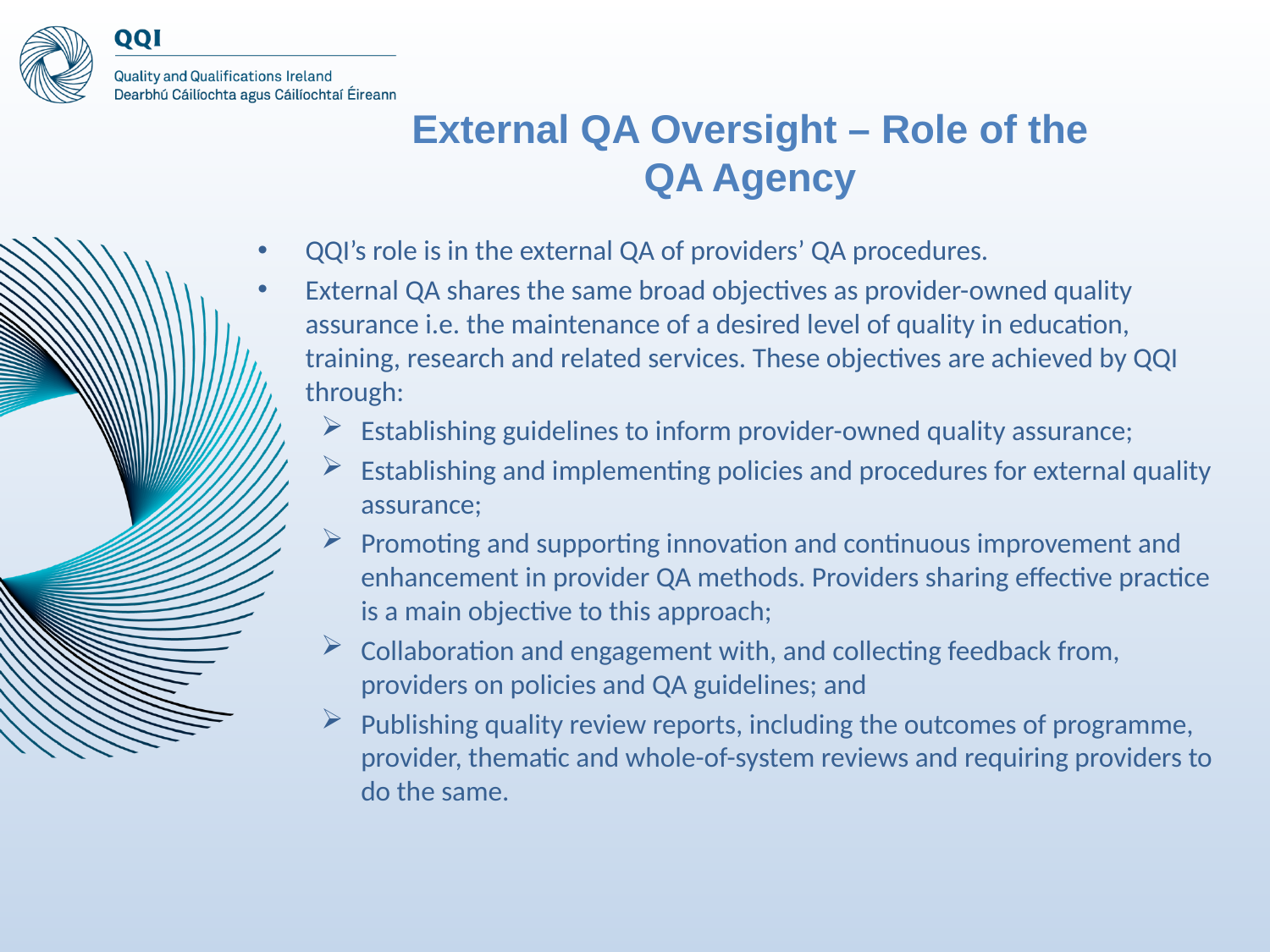

# External QA Oversight – Role of the QA Agency
QQI’s role is in the external QA of providers’ QA procedures.
External QA shares the same broad objectives as provider-owned quality assurance i.e. the maintenance of a desired level of quality in education, training, research and related services. These objectives are achieved by QQI through:
Establishing guidelines to inform provider-owned quality assurance;
Establishing and implementing policies and procedures for external quality assurance;
Promoting and supporting innovation and continuous improvement and enhancement in provider QA methods. Providers sharing effective practice is a main objective to this approach;
Collaboration and engagement with, and collecting feedback from, providers on policies and QA guidelines; and
Publishing quality review reports, including the outcomes of programme, provider, thematic and whole-of-system reviews and requiring providers to do the same.